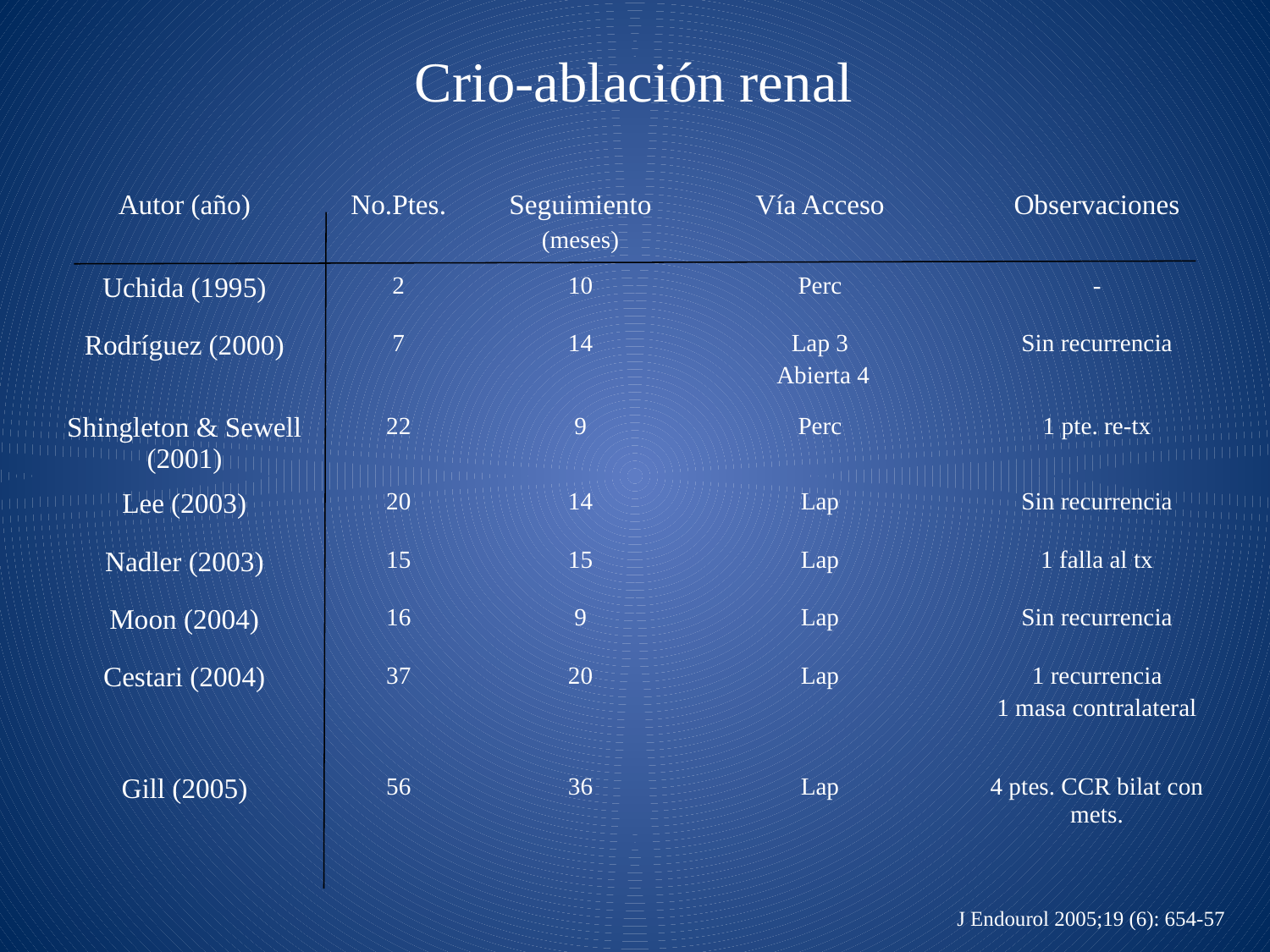

# Crio-ablación renal
| Autor (año) | No.Ptes. | Seguimiento (meses) | Vía Acceso | Observaciones |
| --- | --- | --- | --- | --- |
| Uchida (1995) | 2 | 10 | Perc | - |
| Rodríguez (2000) | 7 | 14 | Lap 3 Abierta 4 | Sin recurrencia |
| Shingleton & Sewell (2001) | 22 | 9 | Perc | 1 pte. re-tx |
| Lee (2003) | 20 | 14 | Lap | Sin recurrencia |
| Nadler (2003) | 15 | 15 | Lap | 1 falla al tx |
| Moon (2004) | 16 | 9 | Lap | Sin recurrencia |
| Cestari (2004) | 37 | 20 | Lap | 1 recurrencia 1 masa contralateral |
| Gill (2005) | 56 | 36 | Lap | 4 ptes. CCR bilat con mets. |

 J Endourol 2005;19 (6): 654-57